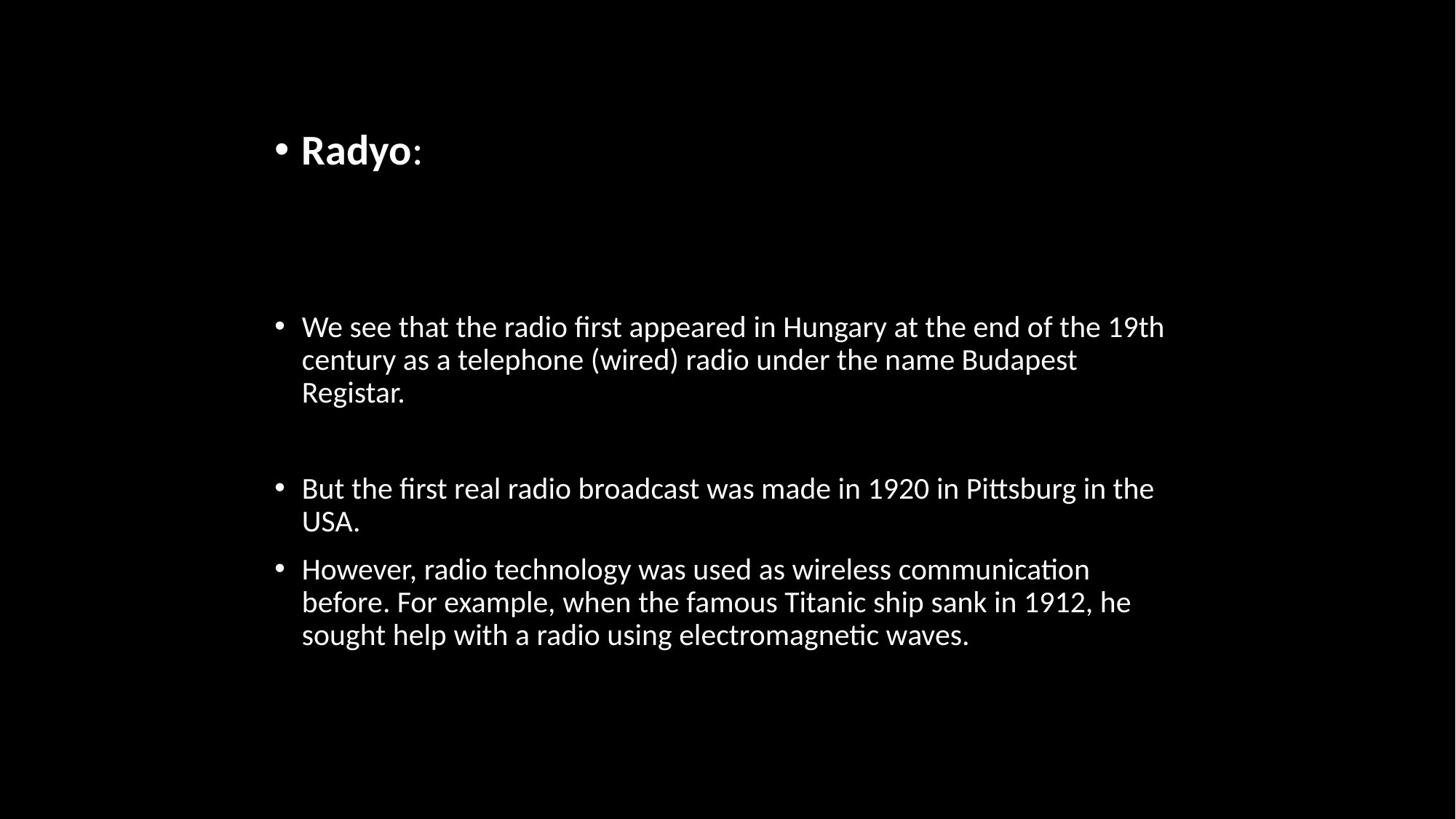

Radyo:

We see that the radio first appeared in Hungary at the end of the 19th century as a telephone (wired) radio under the name Budapest Registar.

But the first real radio broadcast was made in 1920 in Pittsburg in the USA.
However, radio technology was used as wireless communication before. For example, when the famous Titanic ship sank in 1912, he sought help with a radio using electromagnetic waves.